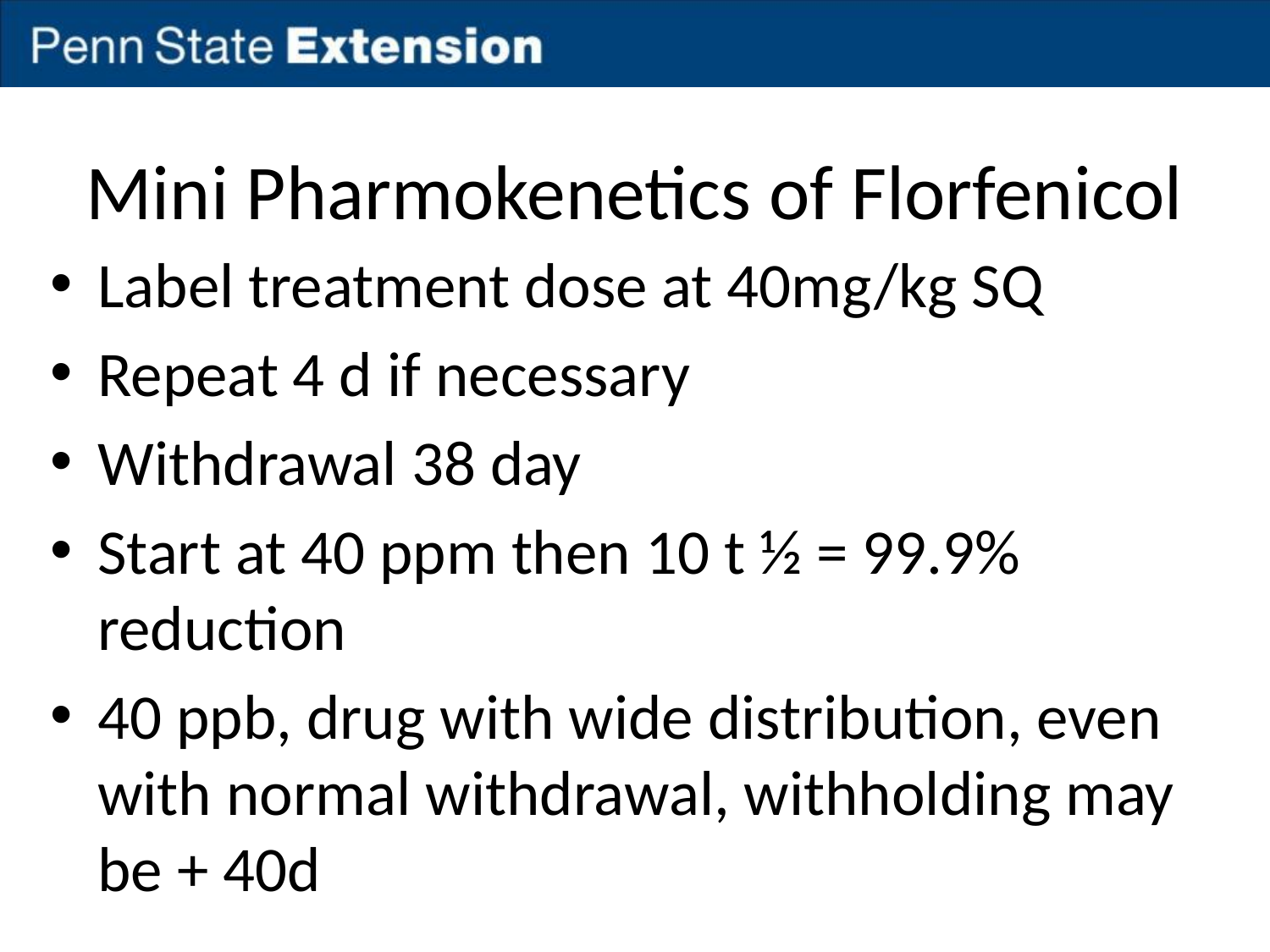

# Mini Pharmokenetics of Florfenicol
Label treatment dose at 40mg/kg SQ
Repeat 4 d if necessary
Withdrawal 38 day
Start at 40 ppm then 10 t ½ = 99.9% reduction
40 ppb, drug with wide distribution, even with normal withdrawal, withholding may be + 40d